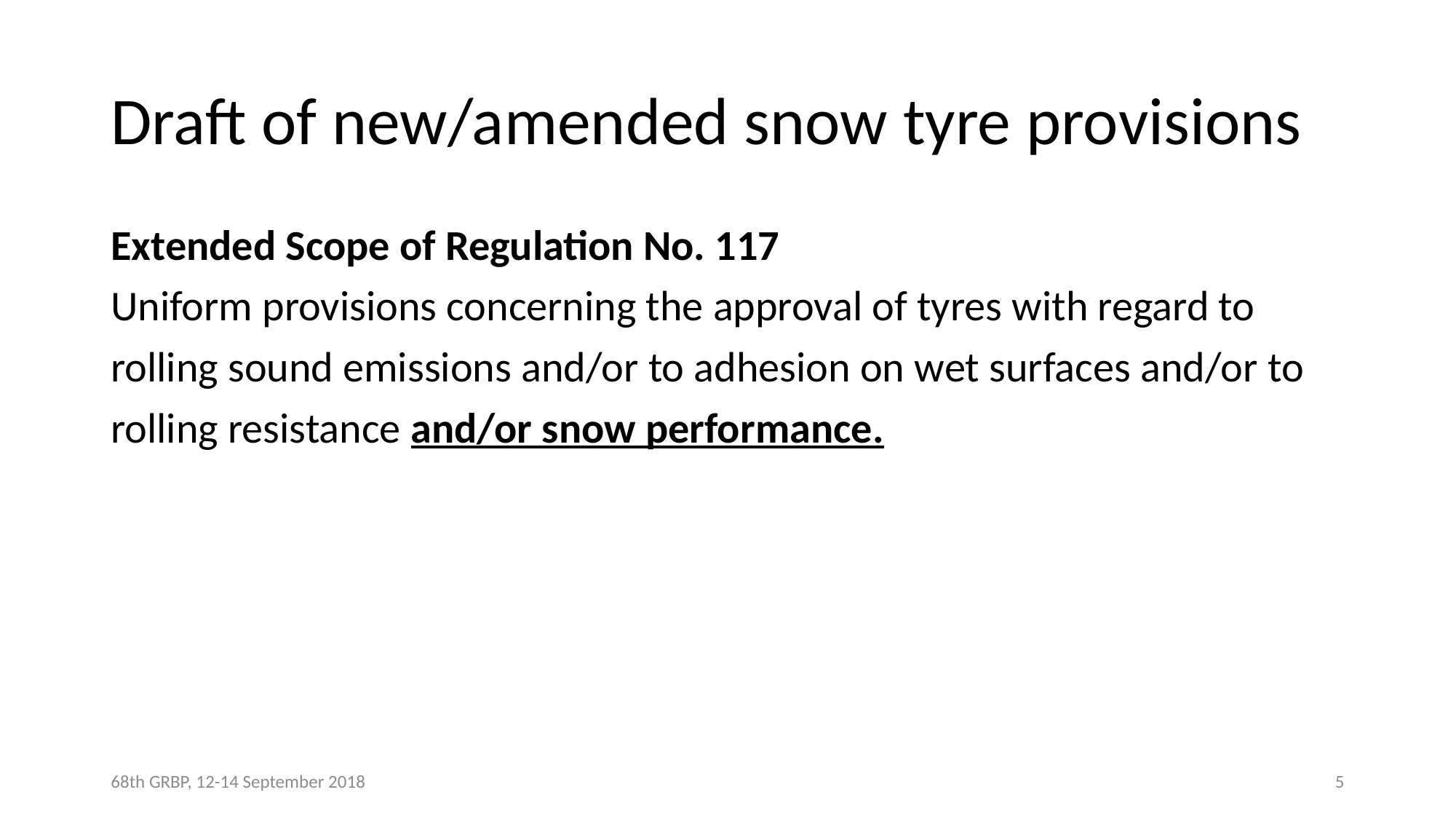

# Draft of new/amended snow tyre provisions
Extended Scope of Regulation No. 117
Uniform provisions concerning the approval of tyres with regard to
rolling sound emissions and/or to adhesion on wet surfaces and/or to
rolling resistance and/or snow performance.

68th GRBP, 12-14 September 2018
5